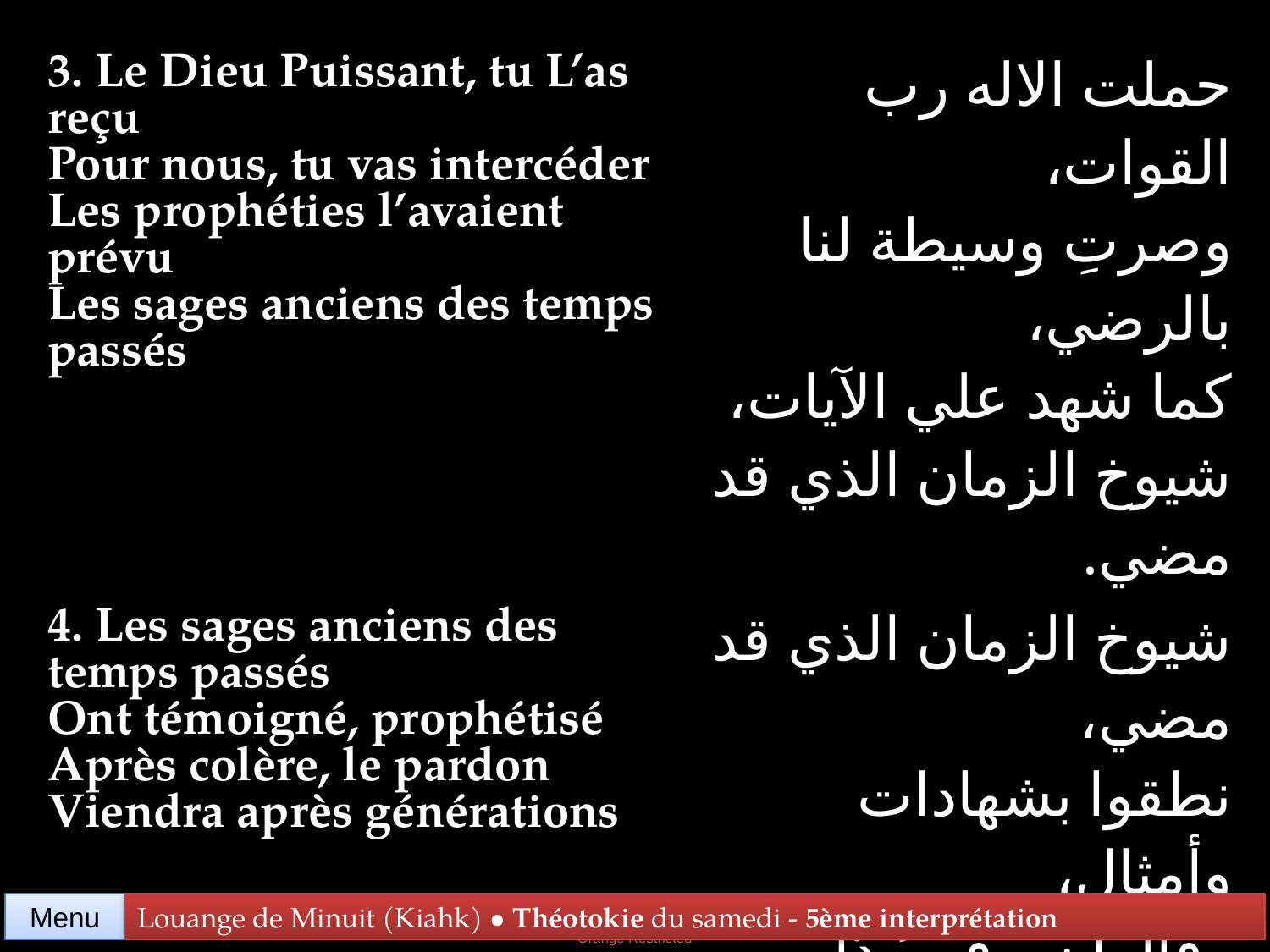

| 3. Le Dieu Puissant, tu L’as reçu Pour nous, tu vas intercéder Les prophéties l’avaient prévu Les sages anciens des temps passés | حملت الاله رب القوات، وصرتِ وسيطة لنا بالرضي، كما شهد علي الآيات، شيوخ الزمان الذي قد مضي. |
| --- | --- |
| 4. Les sages anciens des temps passés Ont témoigné, prophétisé Après colère, le pardon Viendra après générations | شيوخ الزمان الذي قد مضي، نطقوا بشهادات وأمثال، وقالوا سوف يُبدَّل غضبُه بالرضي، ويأتي في عقب الاجيال. |
Menu
Louange de Minuit (Kiahk) • Théotokie du samedi - 5ème interprétation